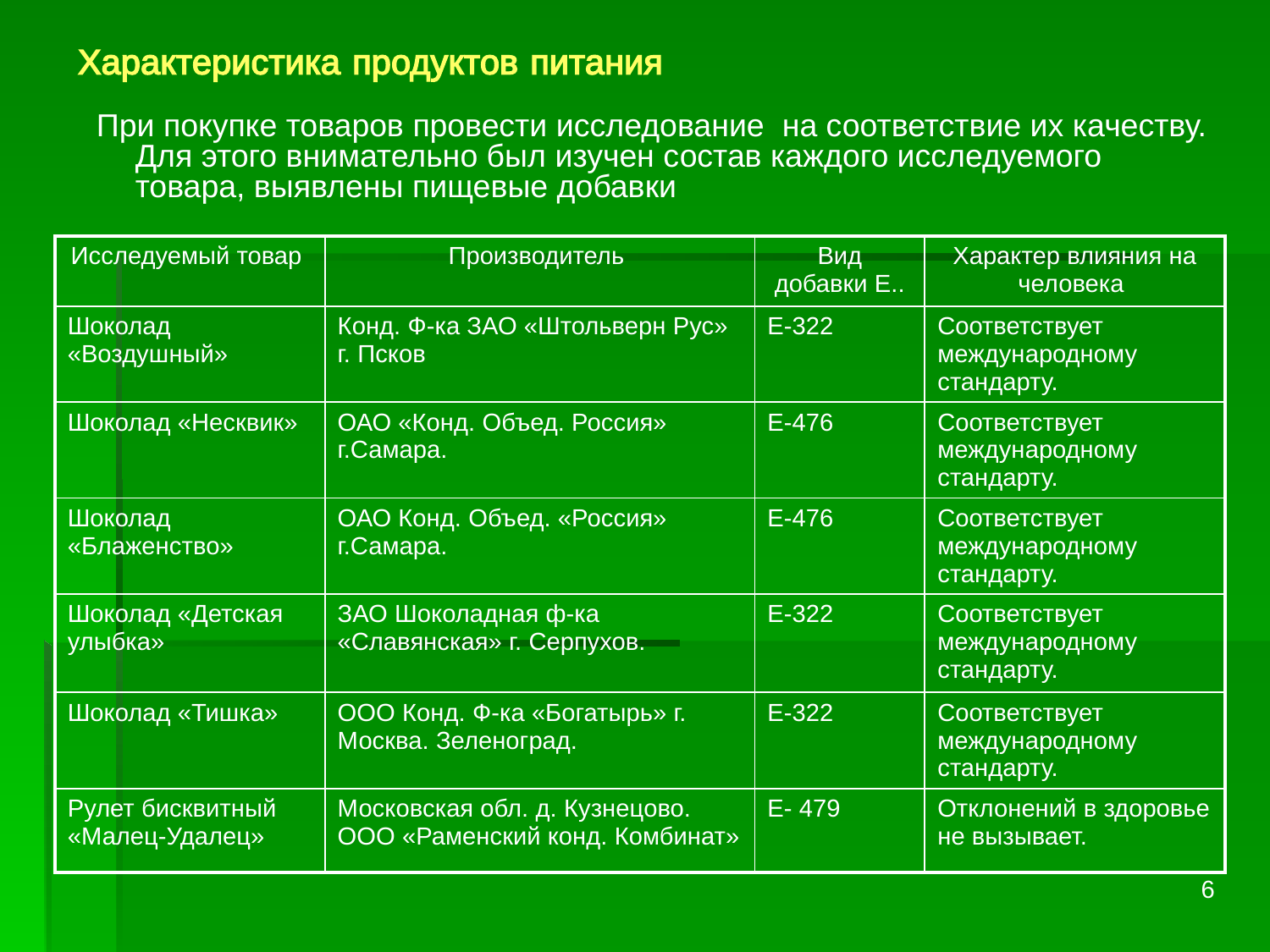

# Характеристика продуктов питания
 При покупке товаров провести исследование  на соответствие их качеству. Для этого внимательно был изучен состав каждого исследуемого товара, выявлены пищевые добавки

| Исследуемый товар | Производитель | Вид добавки Е.. | Характер влияния на человека |
| --- | --- | --- | --- |
| Шоколад «Воздушный» | Конд. Ф-ка ЗАО «Штольверн Рус» г. Псков | Е-322 | Соответствует международному стандарту. |
| Шоколад «Несквик» | ОАО «Конд. Объед. Россия» г.Самара. | Е-476 | Соответствует международному стандарту. |
| Шоколад «Блаженство» | ОАО Конд. Объед. «Россия» г.Самара. | Е-476 | Соответствует международному стандарту. |
| Шоколад «Детская улыбка» | ЗАО Шоколадная ф-ка «Славянская» г. Серпухов. | Е-322 | Соответствует международному стандарту. |
| Шоколад «Тишка» | ООО Конд. Ф-ка «Богатырь» г. Москва. Зеленоград. | Е-322 | Соответствует международному стандарту. |
| Рулет бисквитный «Малец-Удалец» | Московская обл. д. Кузнецово. ООО «Раменский конд. Комбинат» | Е- 479 | Отклонений в здоровье не вызывает. |
6